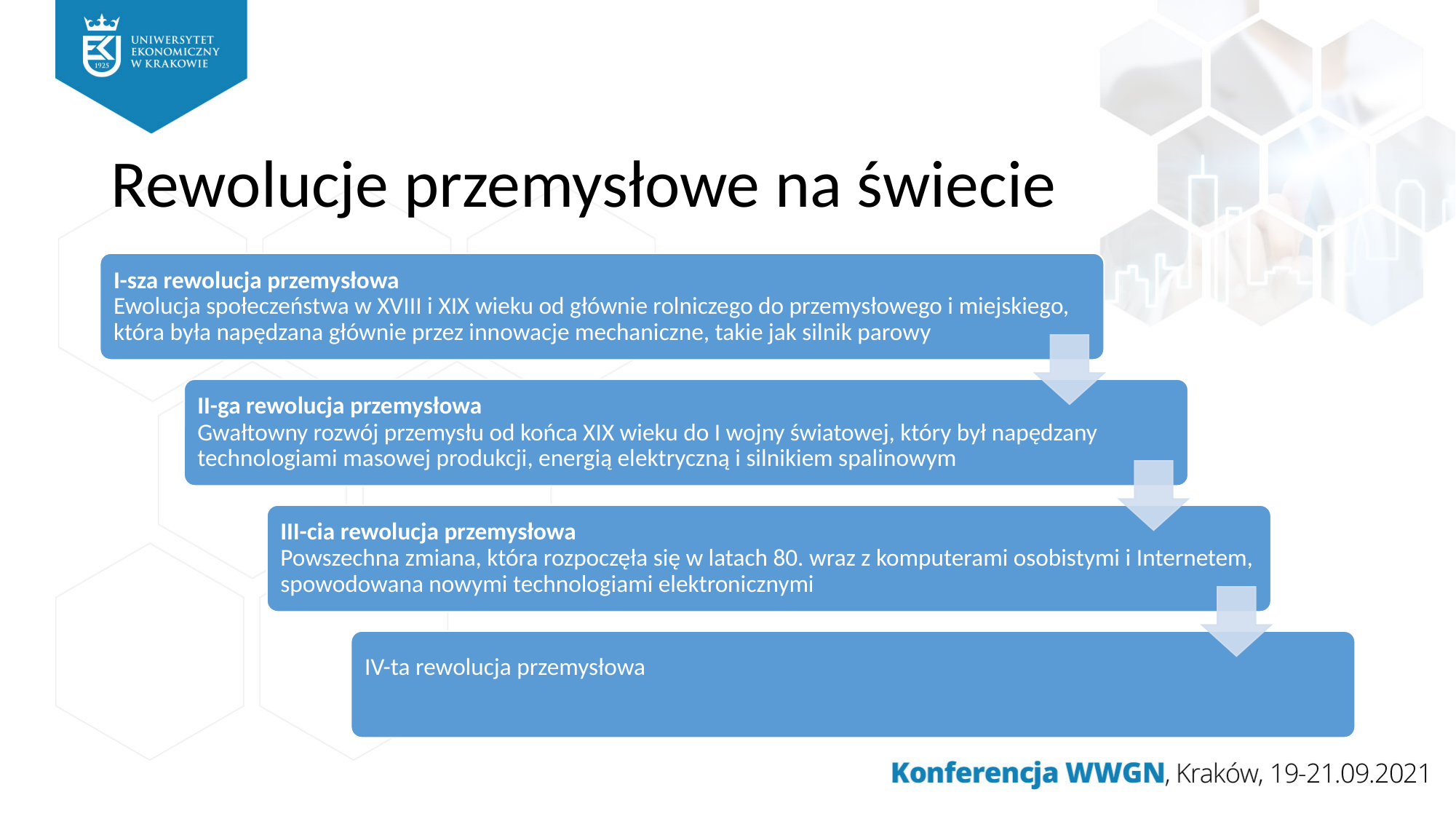

# Rewolucje przemysłowe na świecie
I-sza rewolucja przemysłowa
Ewolucja społeczeństwa w XVIII i XIX wieku od głównie rolniczego do przemysłowego i miejskiego, która była napędzana głównie przez innowacje mechaniczne, takie jak silnik parowy
II-ga rewolucja przemysłowa
Gwałtowny rozwój przemysłu od końca XIX wieku do I wojny światowej, który był napędzany technologiami masowej produkcji, energią elektryczną i silnikiem spalinowym
III-cia rewolucja przemysłowa
Powszechna zmiana, która rozpoczęła się w latach 80. wraz z komputerami osobistymi i Internetem, spowodowana nowymi technologiami elektronicznymi
IV-ta rewolucja przemysłowa